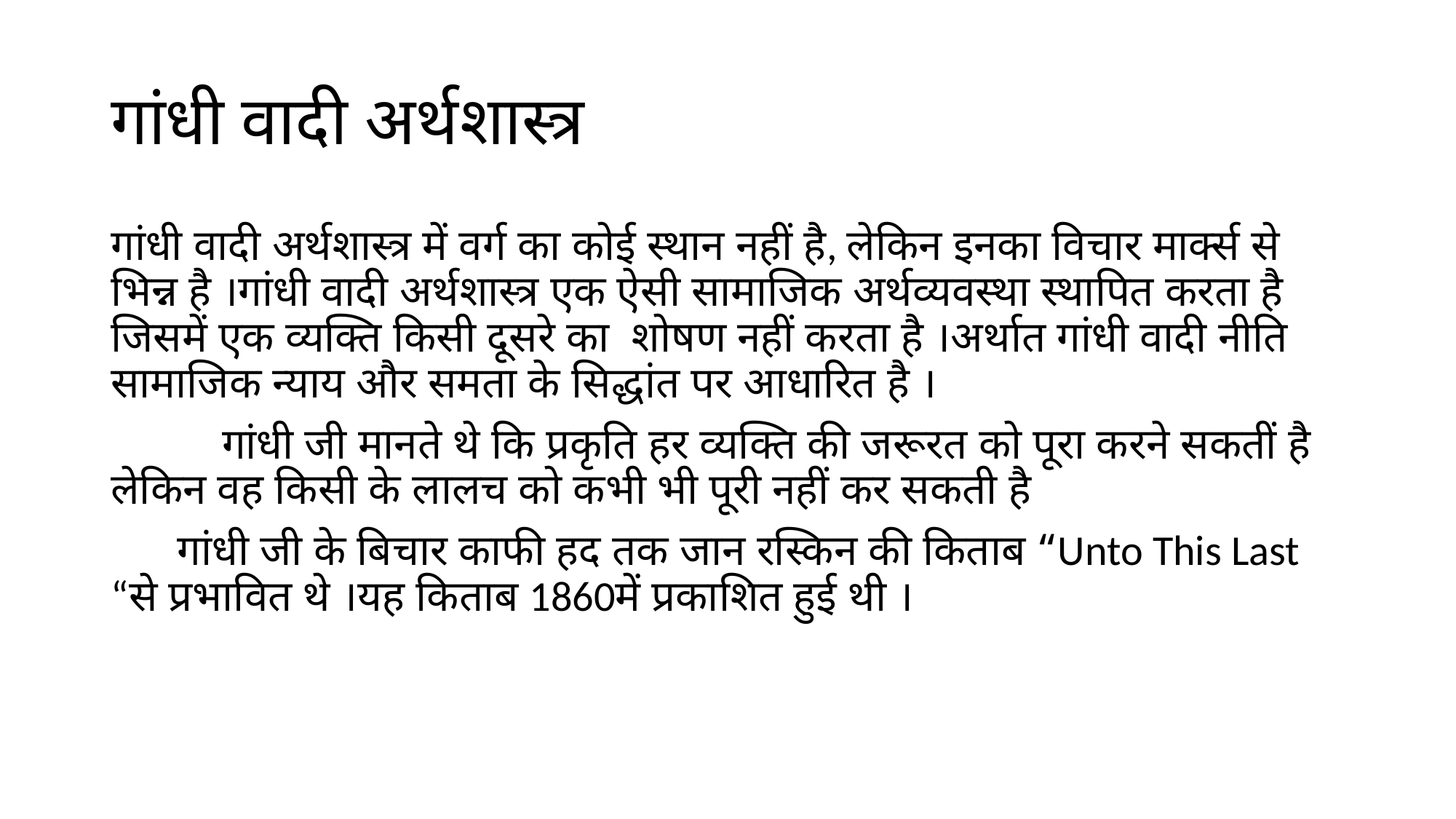

# गांधी वादी अर्थशास्त्र
गांधी वादी अर्थशास्त्र में वर्ग का कोई स्थान नहीं है, लेकिन इनका विचार मार्क्स से भिन्न है ।गांधी वादी अर्थशास्त्र एक ऐसी सामाजिक अर्थव्यवस्था स्थापित करता है जिसमें एक व्यक्ति किसी दूसरे का  शोषण नहीं करता है ।अर्थात गांधी वादी नीति सामाजिक न्याय और समता के सिद्धांत पर आधारित है ।
          गांधी जी मानते थे कि प्रकृति हर व्यक्ति की जरूरत को पूरा करने सकतीं है लेकिन वह किसी के लालच को कभी भी पूरी नहीं कर सकती है
      गांधी जी के बिचार काफी हद तक जान रस्किन की किताब “Unto This Last “से प्रभावित थे ।यह किताब 1860में प्रकाशित हुई थी ।